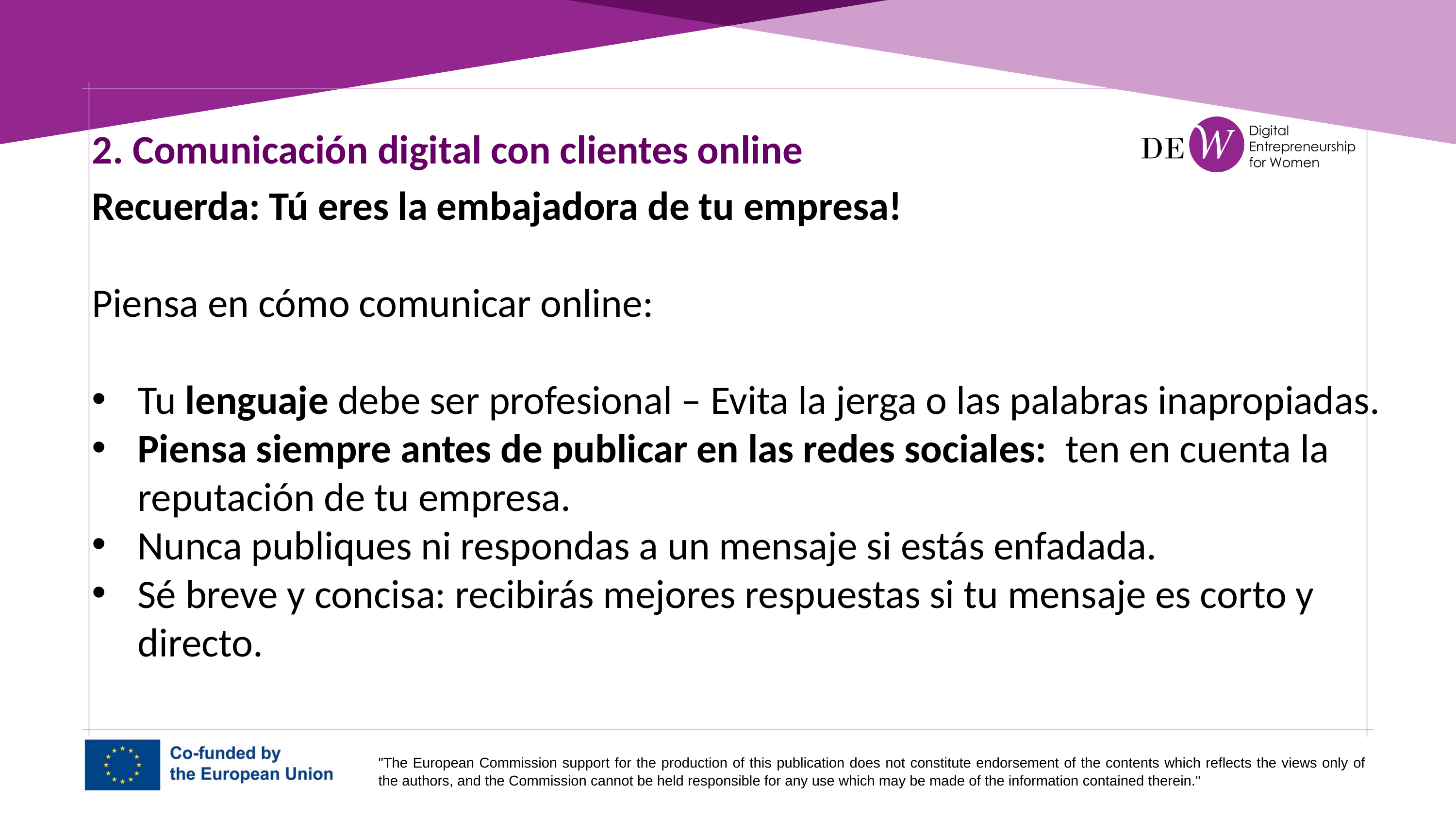

2. Comunicación digital con clientes online
Recuerda: Tú eres la embajadora de tu empresa!

Piensa en cómo comunicar online:

Tu lenguaje debe ser profesional – Evita la jerga o las palabras inapropiadas.
Piensa siempre antes de publicar en las redes sociales:  ten en cuenta la reputación de tu empresa.
Nunca publiques ni respondas a un mensaje si estás enfadada.
Sé breve y concisa: recibirás mejores respuestas si tu mensaje es corto y directo.